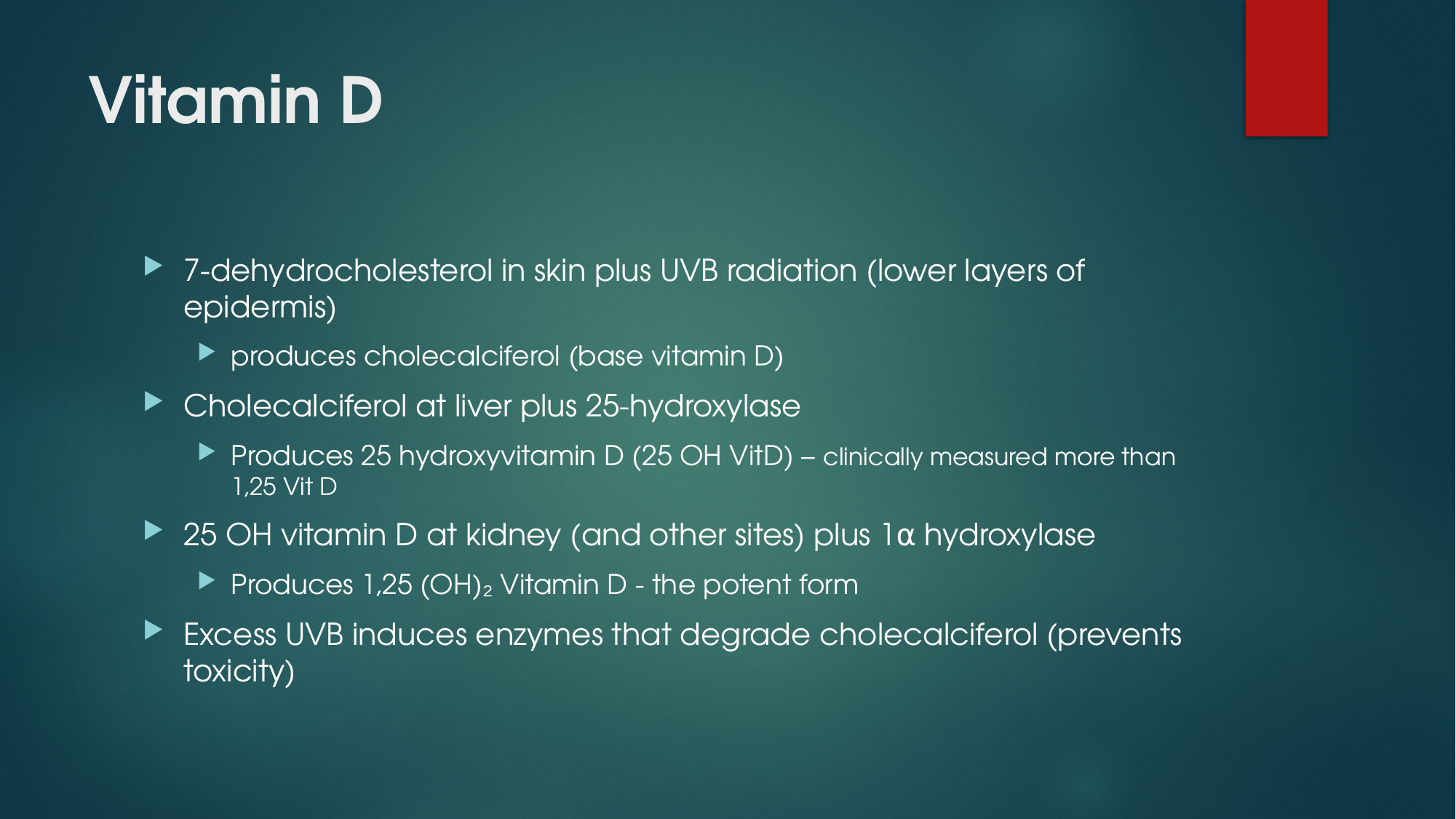

# Vitamin D
7-dehydrocholesterol in skin plus UVB radiation (lower layers of epidermis)
produces cholecalciferol (base vitamin D)
Cholecalciferol at liver plus 25-hydroxylase
Produces 25 hydroxyvitamin D (25 OH VitD) – clinically measured more than 1,25 Vit D
25 OH vitamin D at kidney (and other sites) plus 1⍺ hydroxylase
Produces 1,25 (OH)₂ Vitamin D - the potent form
Excess UVB induces enzymes that degrade cholecalciferol (prevents toxicity)